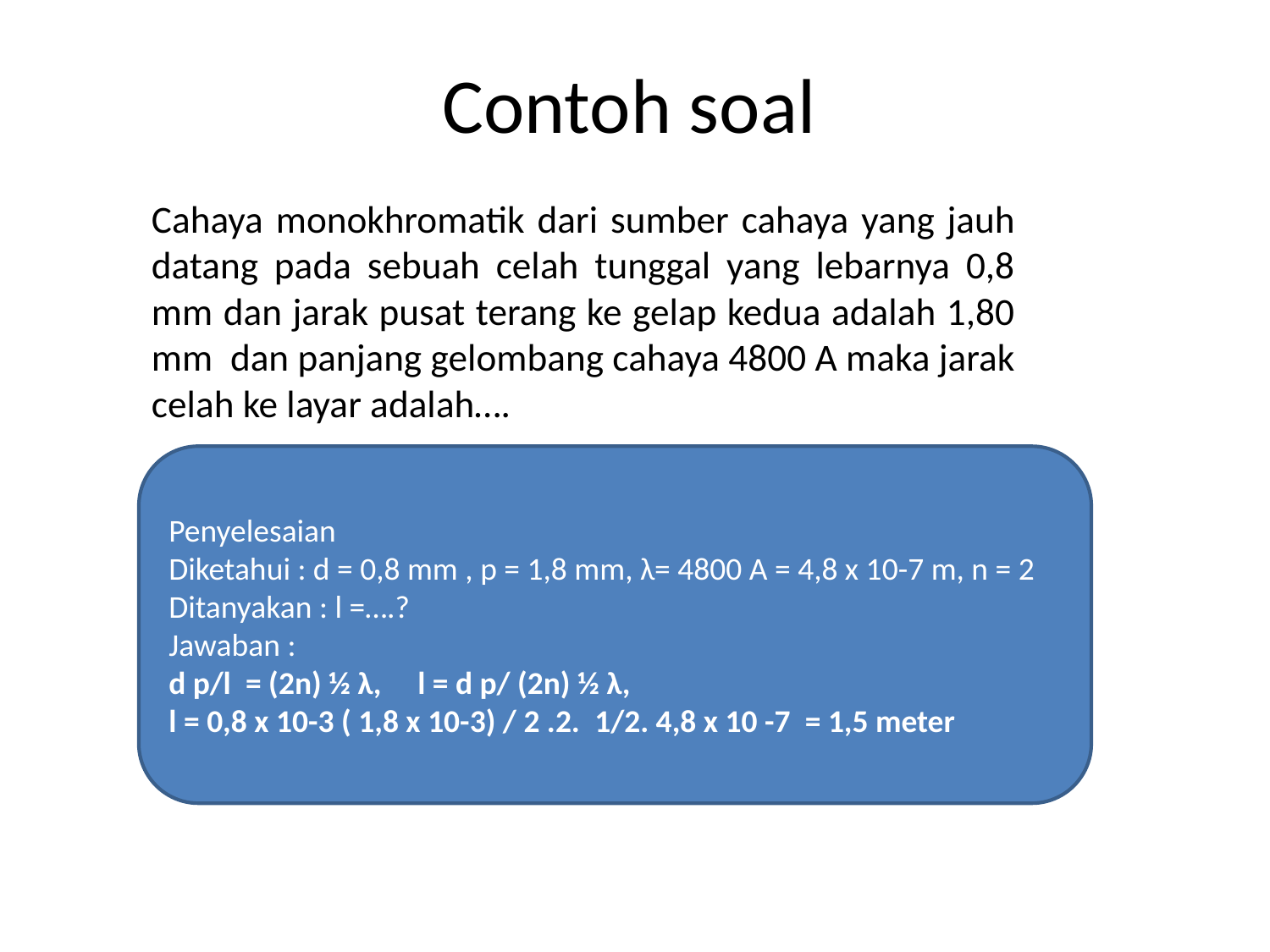

# Contoh soal
Cahaya monokhromatik dari sumber cahaya yang jauh datang pada sebuah celah tunggal yang lebarnya 0,8 mm dan jarak pusat terang ke gelap kedua adalah 1,80 mm  dan panjang gelombang cahaya 4800 A maka jarak celah ke layar adalah….

Penyelesaian
Diketahui : d = 0,8 mm , p = 1,8 mm, λ= 4800 A = 4,8 x 10-7 m, n = 2
Ditanyakan : l =….?
Jawaban :
d p/l  = (2n) ½ λ,     l = d p/ (2n) ½ λ,
l = 0,8 x 10-3 ( 1,8 x 10-3) / 2 .2.  1/2. 4,8 x 10 -7  = 1,5 meter